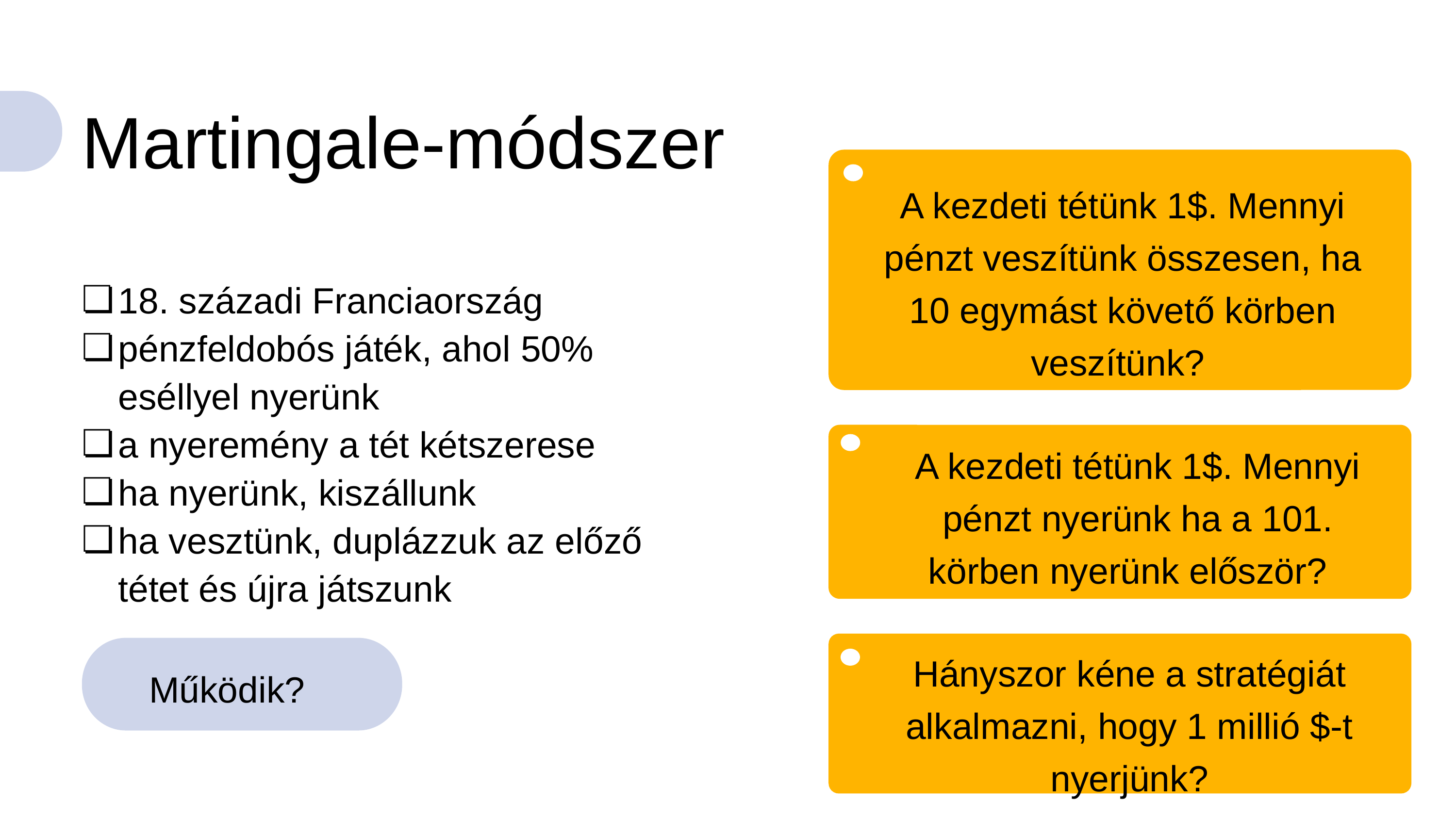

Martingale-módszer

A kezdeti tétünk 1$. Mennyi pénzt veszítünk összesen, ha 10 egymást követő körben veszítünk?

18. századi Franciaország
pénzfeldobós játék, ahol 50% eséllyel nyerünk
a nyeremény a tét kétszerese
ha nyerünk, kiszállunk
ha vesztünk, duplázzuk az előző tétet és újra játszunk

A kezdeti tétünk 1$. Mennyi pénzt nyerünk ha a 101. körben nyerünk először?

Hányszor kéne a stratégiát alkalmazni, hogy 1 millió $-t nyerjünk?

Működik?